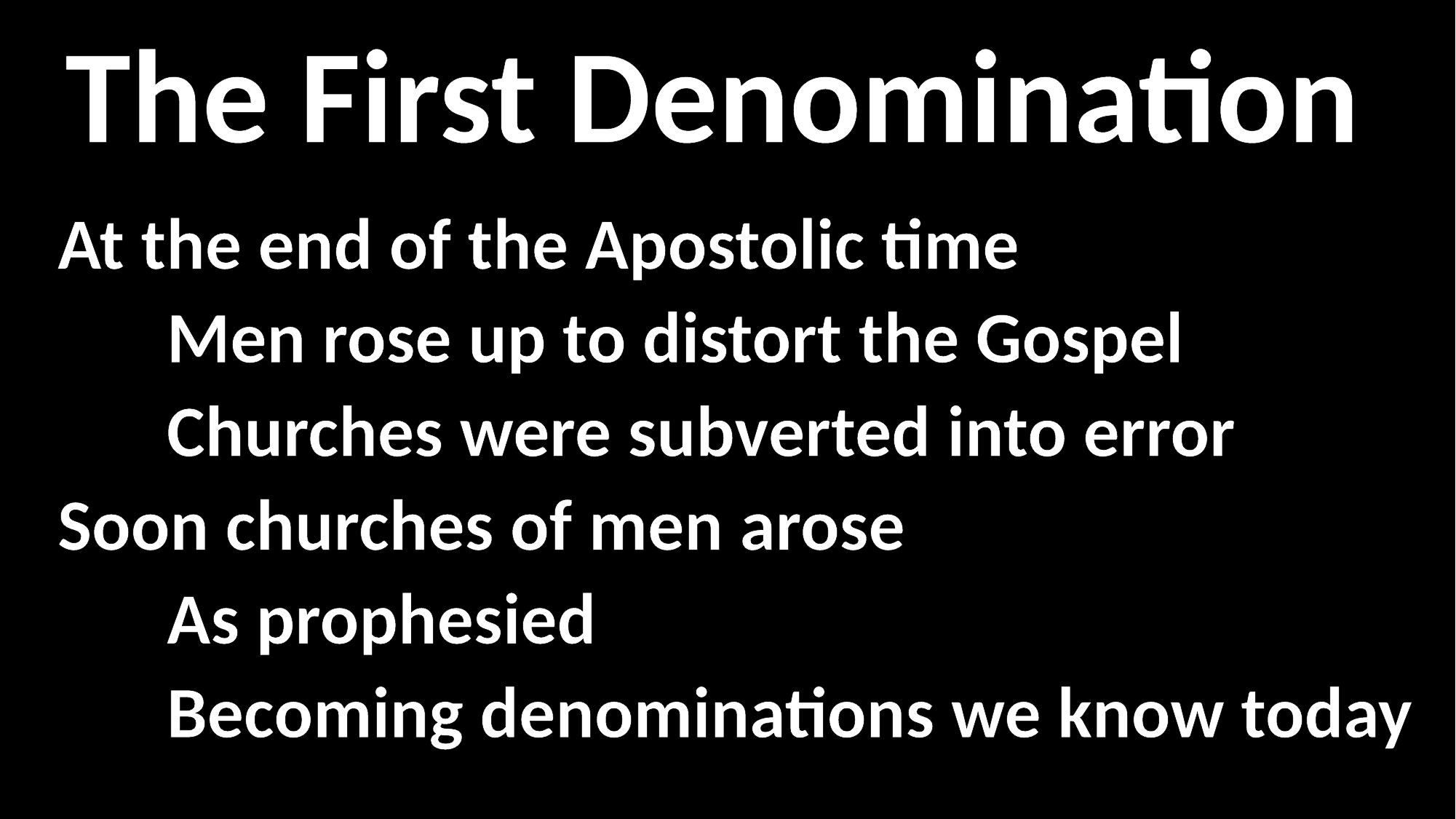

The First Denomination
At the end of the Apostolic time
	Men rose up to distort the Gospel
	Churches were subverted into error
Soon churches of men arose
	As prophesied
	Becoming denominations we know today